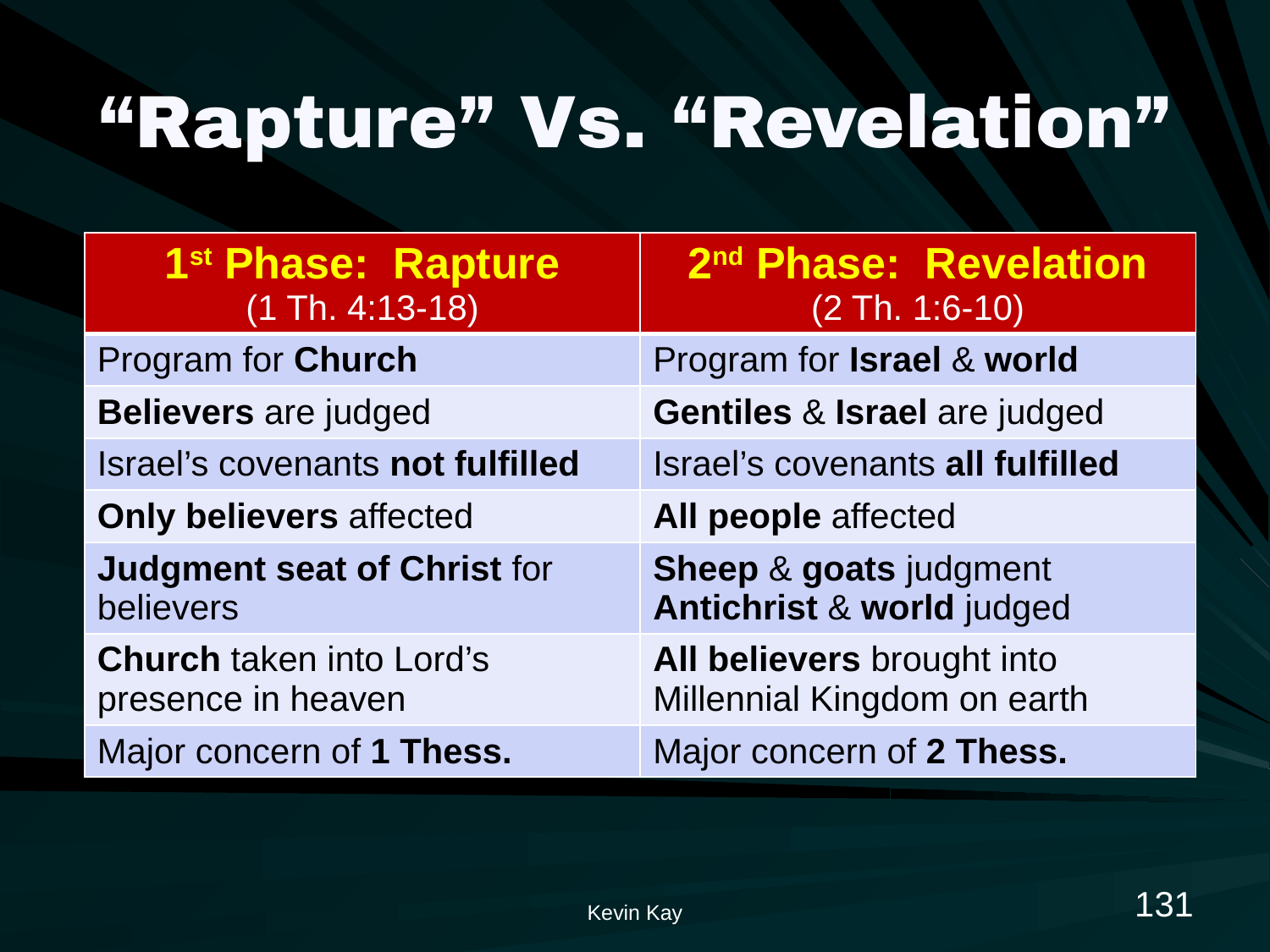

# “Rapture” Vs. “Revelation”
| 1st Phase: Rapture (1 Th. 4:13-18) | 2nd Phase: Revelation (2 Th. 1:6-10) |
| --- | --- |
| Program for Church | Program for Israel & world |
| Believers are judged | Gentiles & Israel are judged |
| Israel’s covenants not fulfilled | Israel’s covenants all fulfilled |
| Only believers affected | All people affected |
| Judgment seat of Christ for believers | Sheep & goats judgment Antichrist & world judged |
| Church taken into Lord’s presence in heaven | All believers brought into Millennial Kingdom on earth |
| Major concern of 1 Thess. | Major concern of 2 Thess. |
131
Kevin Kay